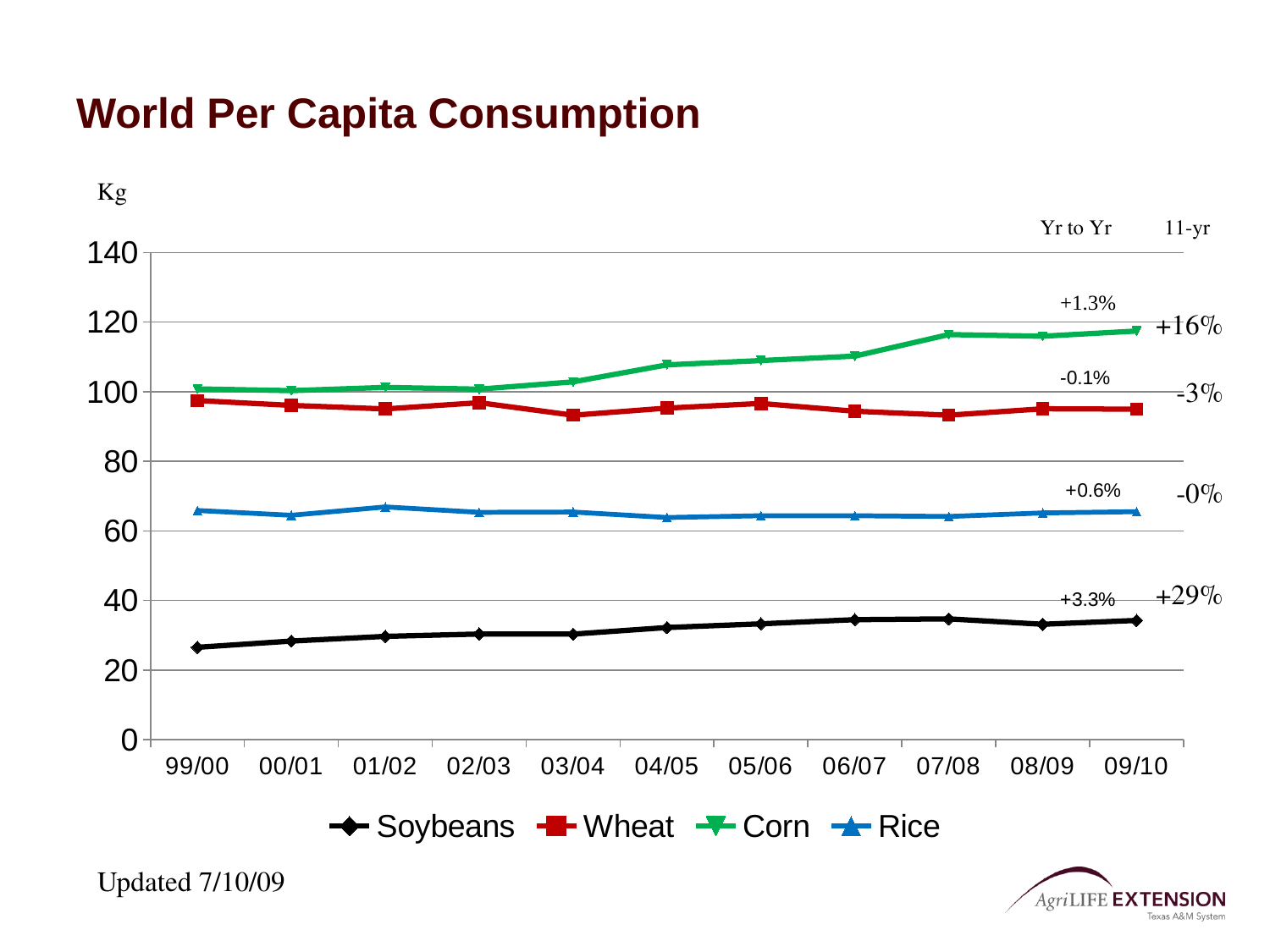

# World Per Capita Consumption
Kg
Yr to Yr          11-yr

### Chart

| Category | Soybeans | Wheat | Corn | Rice |
|---|---|---|---|---|
| 99/00 | 26.564384474429453 | 97.47476261869062 | 100.8095952023988 | 65.88572380476403 |
| 00/01 | 28.36096036836049 | 96.07679657950958 | 100.30883078441045 | 64.50649564216411 |
| 01/02 | 29.712244235141167 | 95.0537512179276 | 101.24683338746347 | 66.9048392335174 |
| 02/03 | 30.387391722810484 | 96.8496952197626 | 100.7459095283929 | 65.35450753930061 |
| 03/04 | 30.35118858954043 | 93.2507131537239 | 102.8337559429477 | 65.44643423137903 |
| 04/05 | 32.24408955691226 | 95.30530765617625 | 107.71582902771276 | 63.86723031157038 |
| 05/06 | 33.31166821417518 | 96.6340142370783 | 108.94908696997871 | 64.38099659548091 |
| 06/07 | 34.505965126950265 | 94.40027531355118 | 110.23248699908228 | 64.38054450902415 |
| 07/08 | 34.7331014668078 | 93.25722062603963 | 116.42371087252339 | 64.16301224860125 |
| 08/09 | 33.18134250261608 | 95.106891912094 | 115.94558229929757 | 65.18612647630438 |
| 09/10 | 34.28233555062823 | 94.9830007390983 | 117.4397634885442 | 65.54619364375462 |

+16%

   -3%

   -0%

+29%
Updated 7/10/09